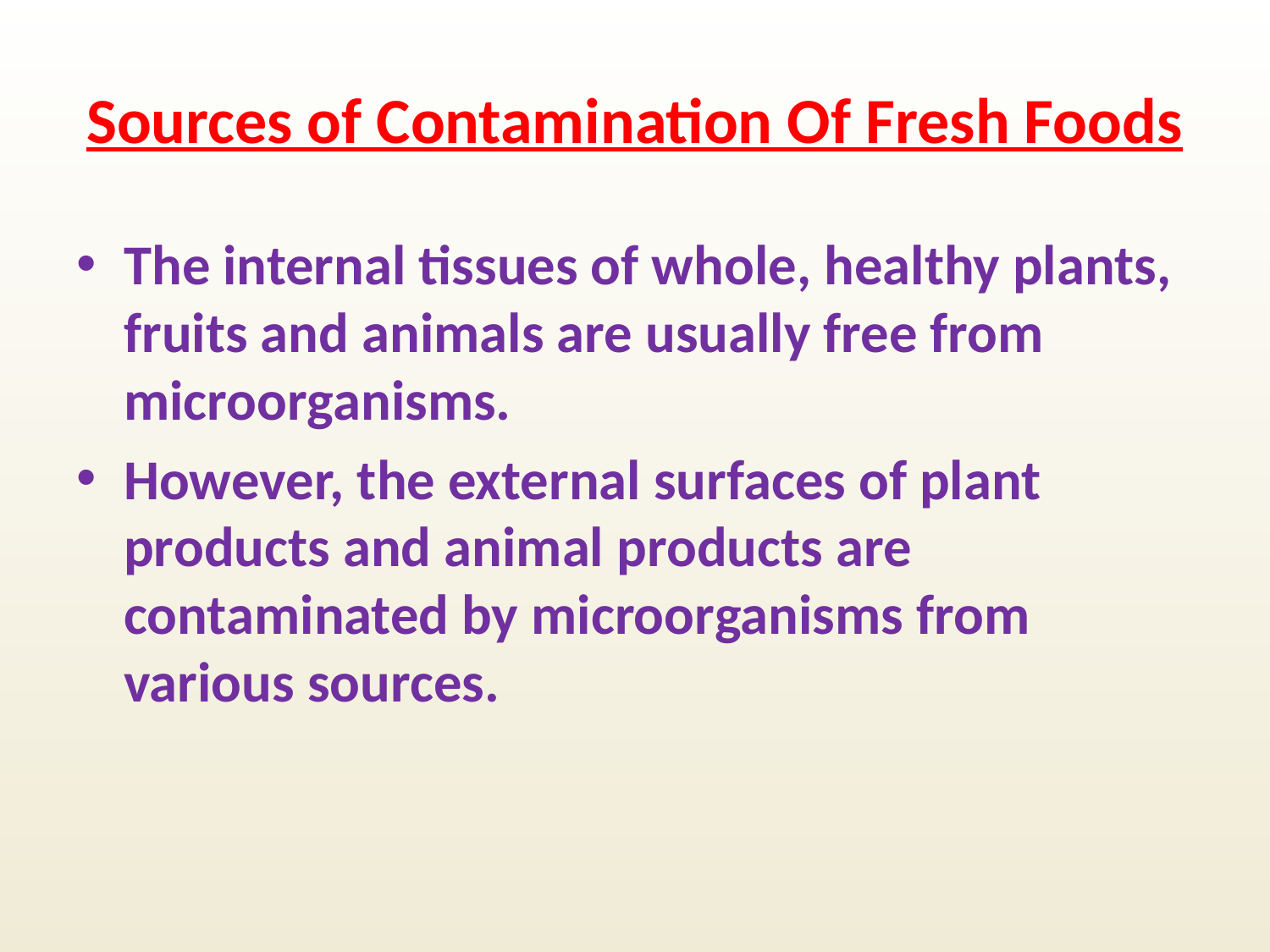

# Sources of Contamination Of Fresh Foods
The internal tissues of whole, healthy plants, fruits and animals are usually free from microorganisms.
However, the external surfaces of plant products and animal products are contaminated by microorganisms from various sources.